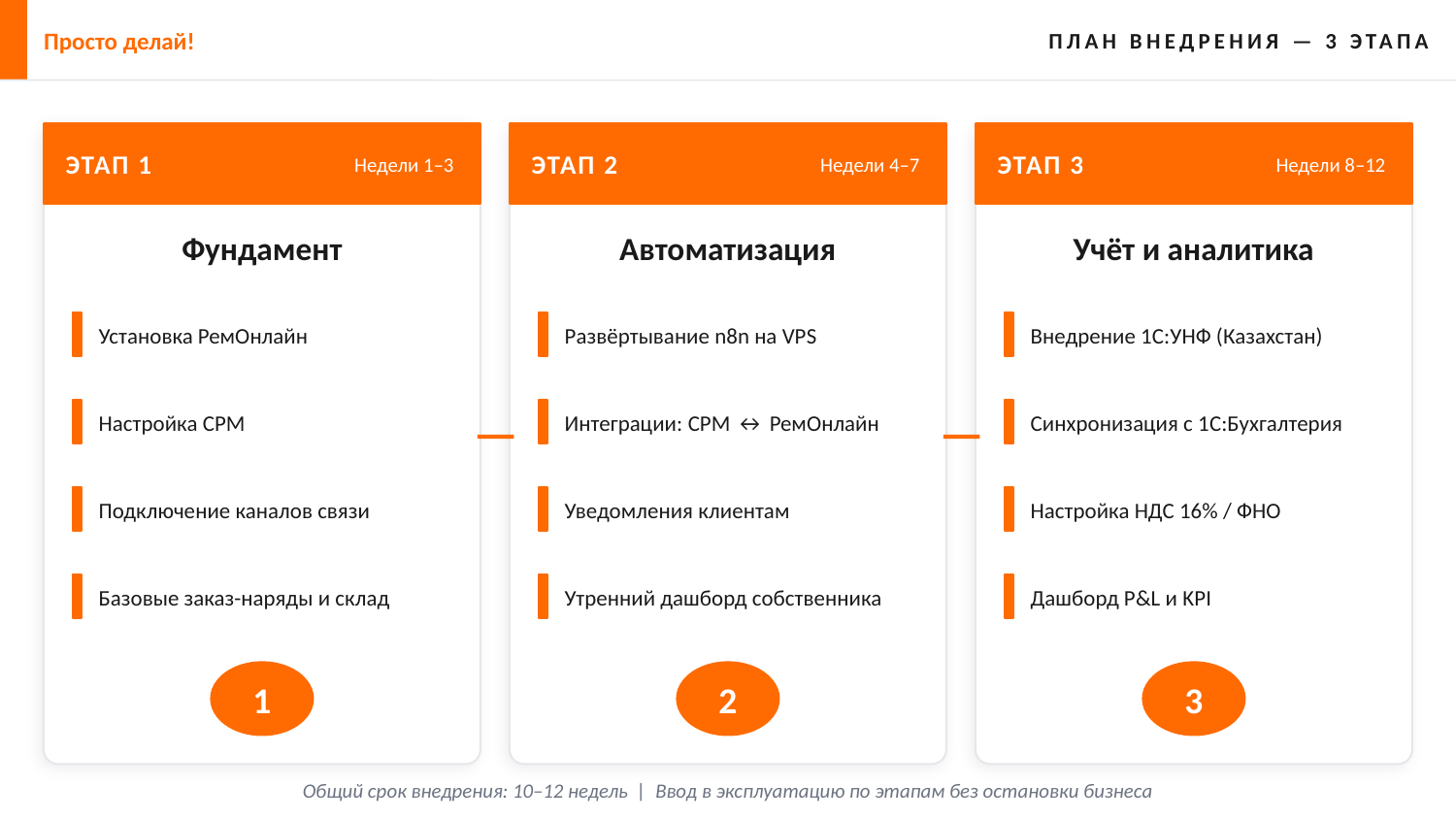

Просто делай!
ПЛАН ВНЕДРЕНИЯ — 3 ЭТАПА

ЭТАП 1
Недели 1–3

ЭТАП 2
Недели 4–7

ЭТАП 3
Недели 8–12
Фундамент
Автоматизация
Учёт и аналитика
Установка РемОнлайн
Развёртывание n8n на VPS
Внедрение 1С:УНФ (Казахстан)

Настройка СРМ
Интеграции: СРМ ↔ РемОнлайн
Синхронизация с 1С:Бухгалтерия

Подключение каналов связи
Уведомления клиентам
Настройка НДС 16% / ФНО

Базовые заказ-наряды и склад
Утренний дашборд собственника
Дашборд P&L и KPI

1

2

3
Общий срок внедрения: 10–12 недель  |  Ввод в эксплуатацию по этапам без остановки бизнеса